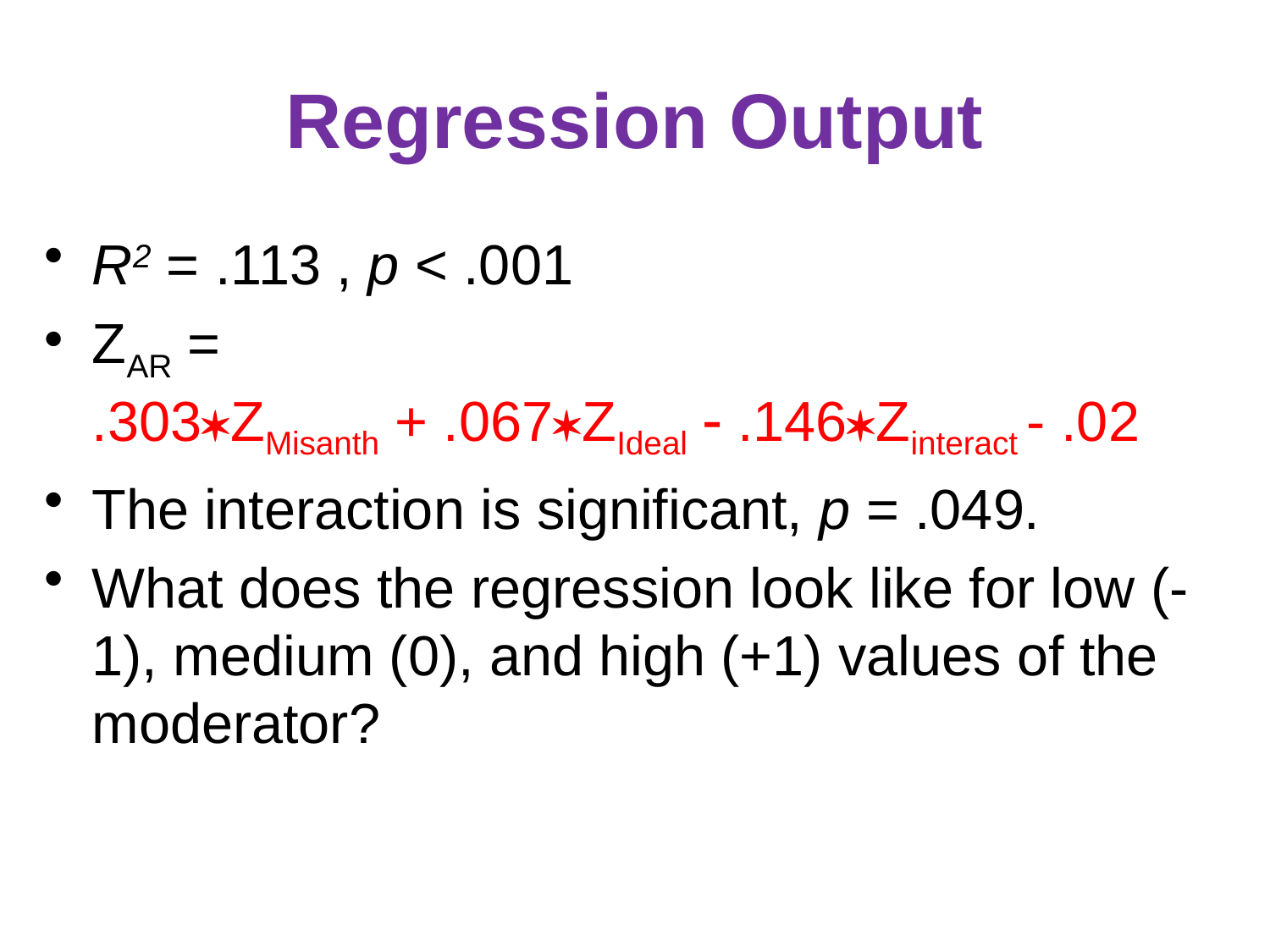

# Regression Output
R2 = .113 , p < .001
ZAR =
.303∗ZMisanth + .067∗ZIdeal − .146∗Zinteract - .02
The interaction is significant, p = .049.
What does the regression look like for low (-1), medium (0), and high (+1) values of the moderator?